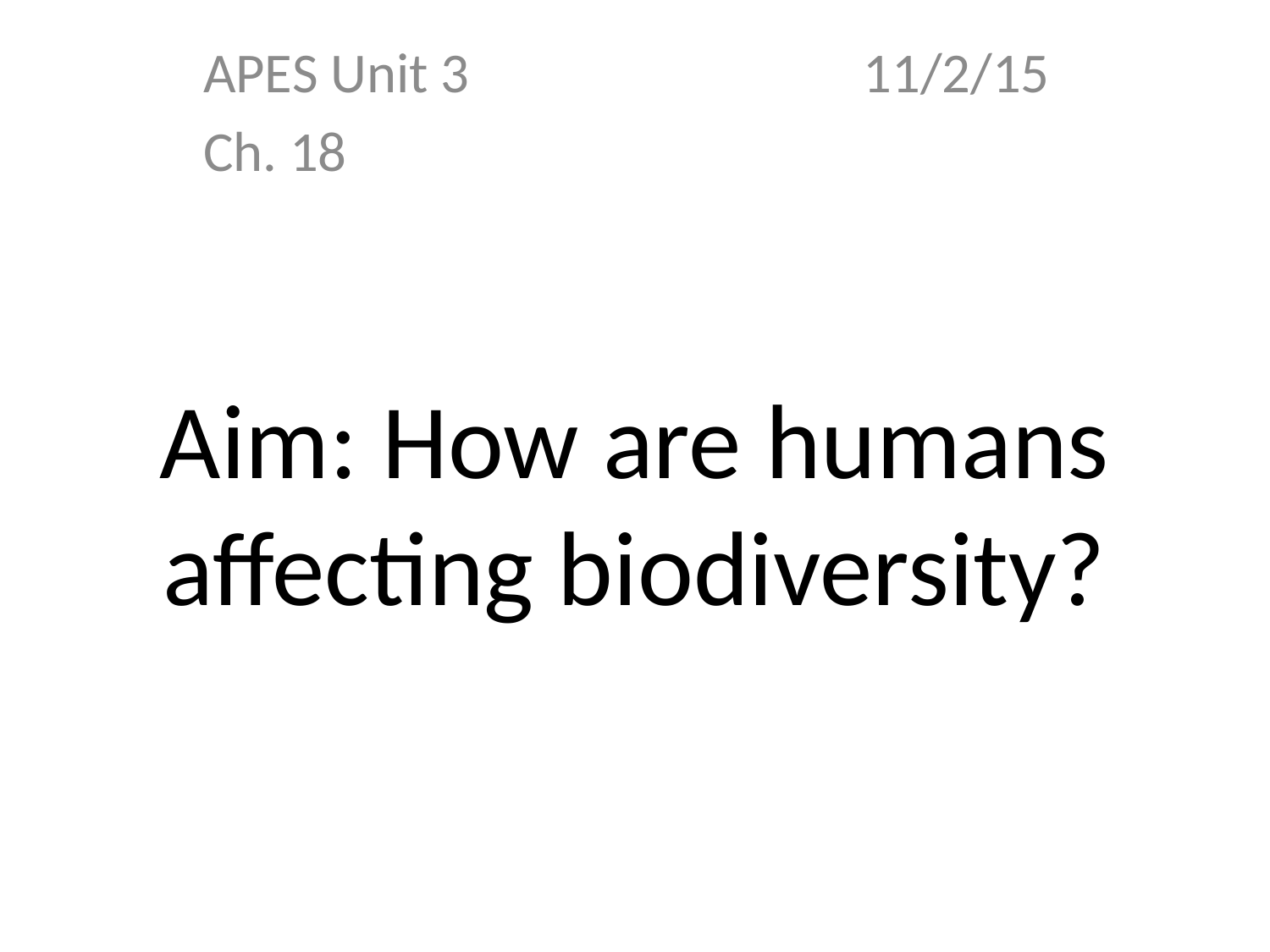

APES Unit 3                               11/2/15
Ch. 18
# Aim: How are humans affecting biodiversity?